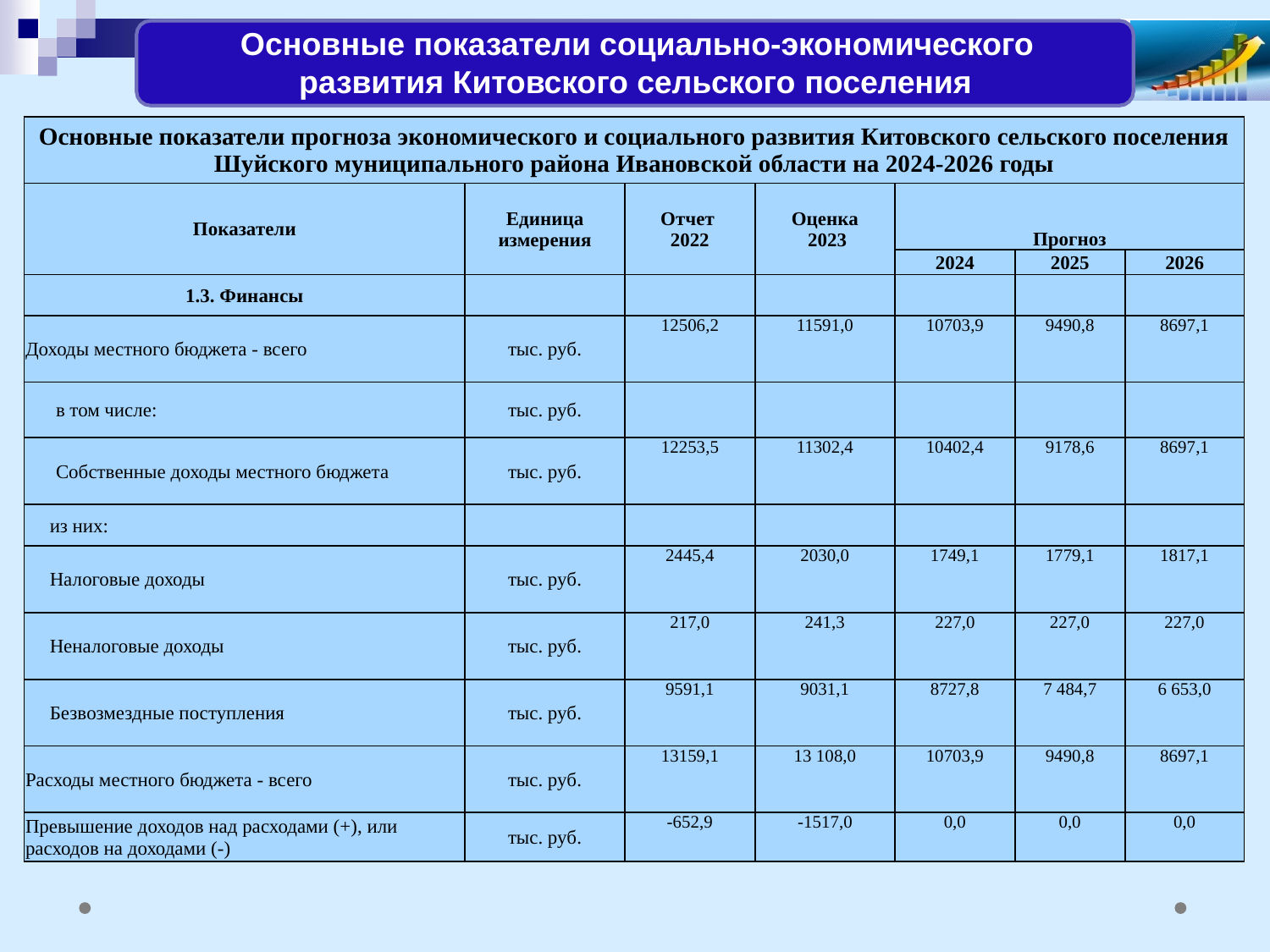

Основные показатели социально-экономического  развития Китовского сельского поселения

| Основные показатели прогноза экономического и социального развития Китовского сельского поселения Шуйского муниципального района Ивановской области на 2024-2026 годы |  |  |  |  |  |  |
| --- | --- | --- | --- | --- | --- | --- |
| Показатели | Единица измерения | Отчет 2022 | Оценка 2023 | Прогноз |  |  |
|  |  |  |  | 2024 | 2025 | 2026 |
| 1.3. Финансы |  |  |  |  |  |  |
| Доходы местного бюджета - всего | тыс. руб. | 12506,2 | 11591,0 | 10703,9 | 9490,8 | 8697,1 |
| в том числе: | тыс. руб. |  |  |  |  |  |
| Собственные доходы местного бюджета | тыс. руб. | 12253,5 | 11302,4 | 10402,4 | 9178,6 | 8697,1 |
| из них: |  |  |  |  |  |  |
| Налоговые доходы | тыс. руб. | 2445,4 | 2030,0 | 1749,1 | 1779,1 | 1817,1 |
| Неналоговые доходы | тыс. руб. | 217,0 | 241,3 | 227,0 | 227,0 | 227,0 |
| Безвозмездные поступления | тыс. руб. | 9591,1 | 9031,1 | 8727,8 | 7 484,7 | 6 653,0 |
| Расходы местного бюджета - всего | тыс. руб. | 13159,1 | 13 108,0 | 10703,9 | 9490,8 | 8697,1 |
| Превышение доходов над расходами (+), или расходов на доходами (-) | тыс. руб. | -652,9 | -1517,0 | 0,0 | 0,0 | 0,0 |